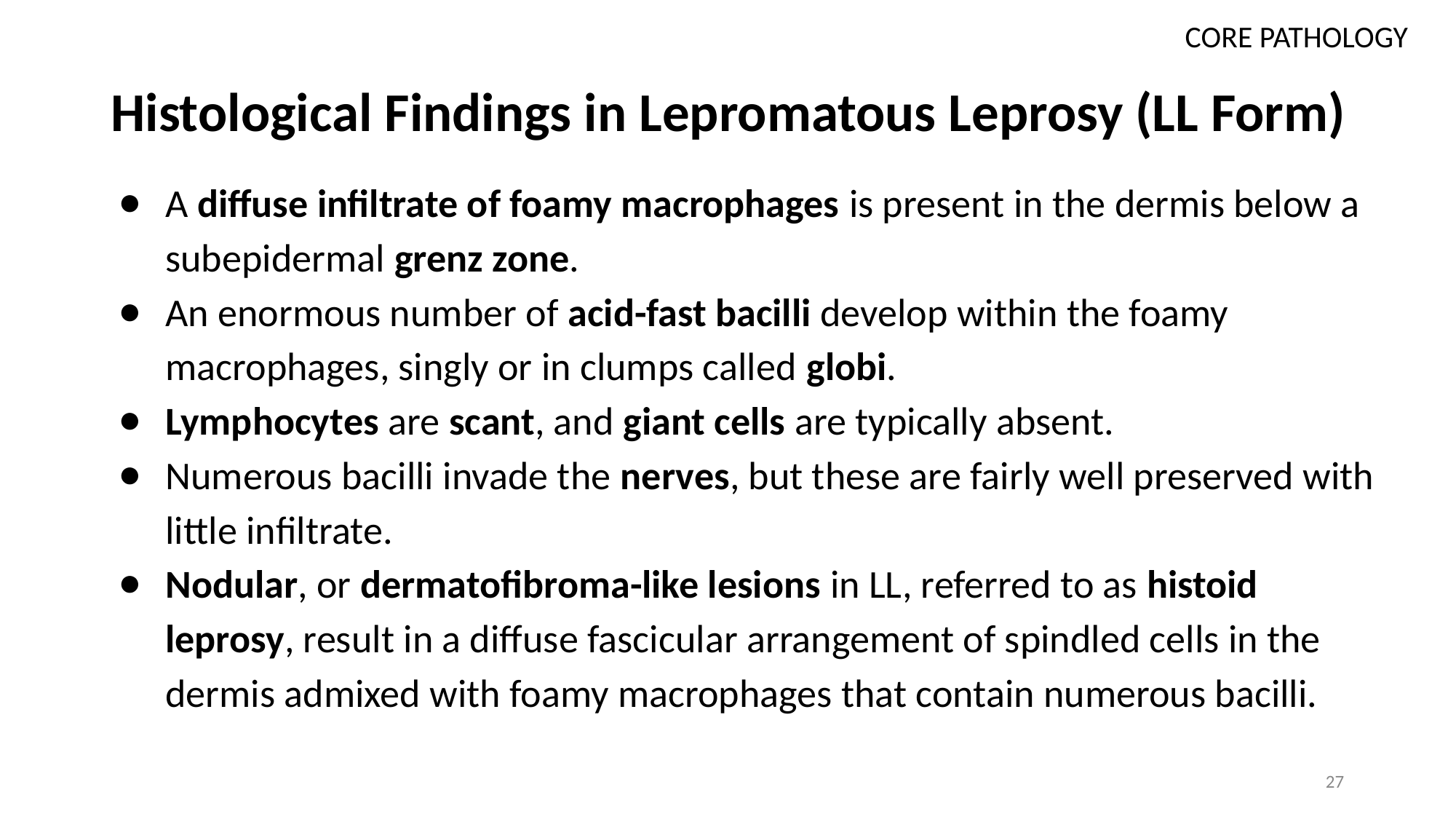

CORE PATHOLOGY
# Histological Findings in Lepromatous Leprosy (LL Form)
A diffuse infiltrate of foamy macrophages is present in the dermis below a subepidermal grenz zone.
An enormous number of acid-fast bacilli develop within the foamy macrophages, singly or in clumps called globi.
Lymphocytes are scant, and giant cells are typically absent.
Numerous bacilli invade the nerves, but these are fairly well preserved with little infiltrate.
Nodular, or dermatofibroma-like lesions in LL, referred to as histoid leprosy, result in a diffuse fascicular arrangement of spindled cells in the dermis admixed with foamy macrophages that contain numerous bacilli.
27